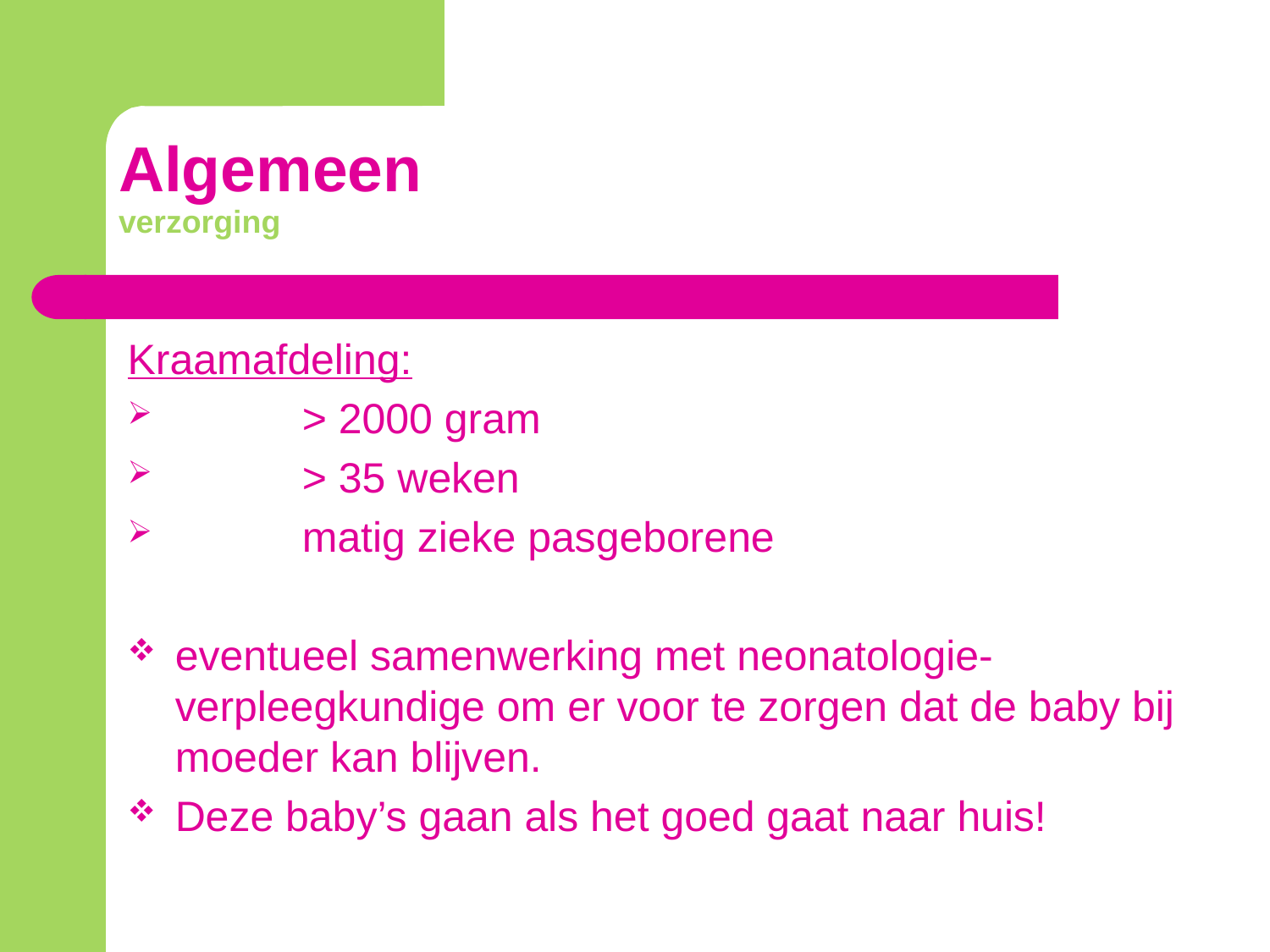

# Algemeen verzorging
Kraamafdeling:
	> 2000 gram
	> 35 weken
	matig zieke pasgeborene

eventueel samenwerking met neonatologie-verpleegkundige om er voor te zorgen dat de baby bij moeder kan blijven.
Deze baby’s gaan als het goed gaat naar huis!